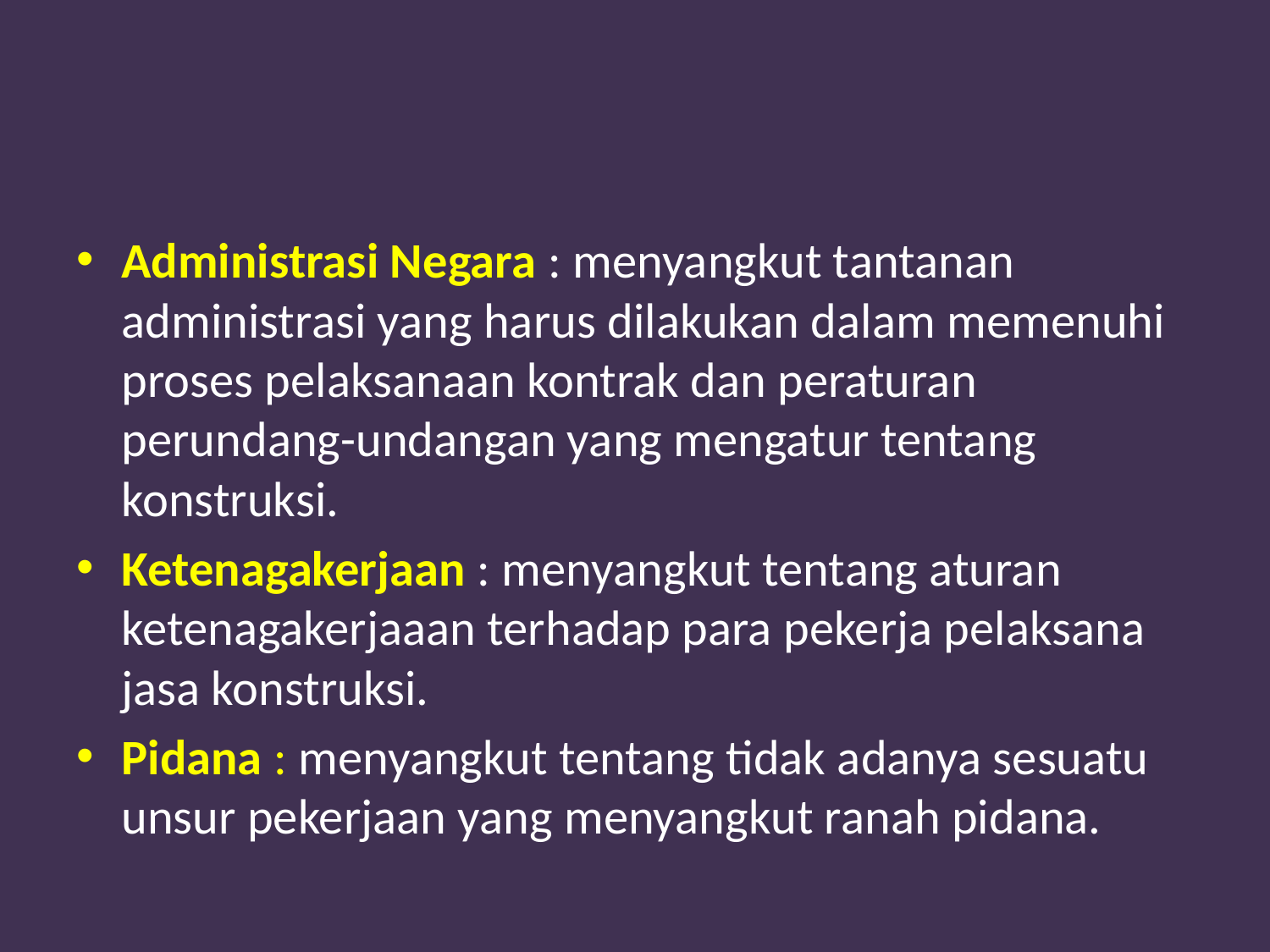

#
Administrasi Negara : menyangkut tantanan administrasi yang harus dilakukan dalam memenuhi proses pelaksanaan kontrak dan peraturan perundang-undangan yang mengatur tentang konstruksi.
Ketenagakerjaan : menyangkut tentang aturan ketenagakerjaaan terhadap para pekerja pelaksana jasa konstruksi.
Pidana : menyangkut tentang tidak adanya sesuatu unsur pekerjaan yang menyangkut ranah pidana.